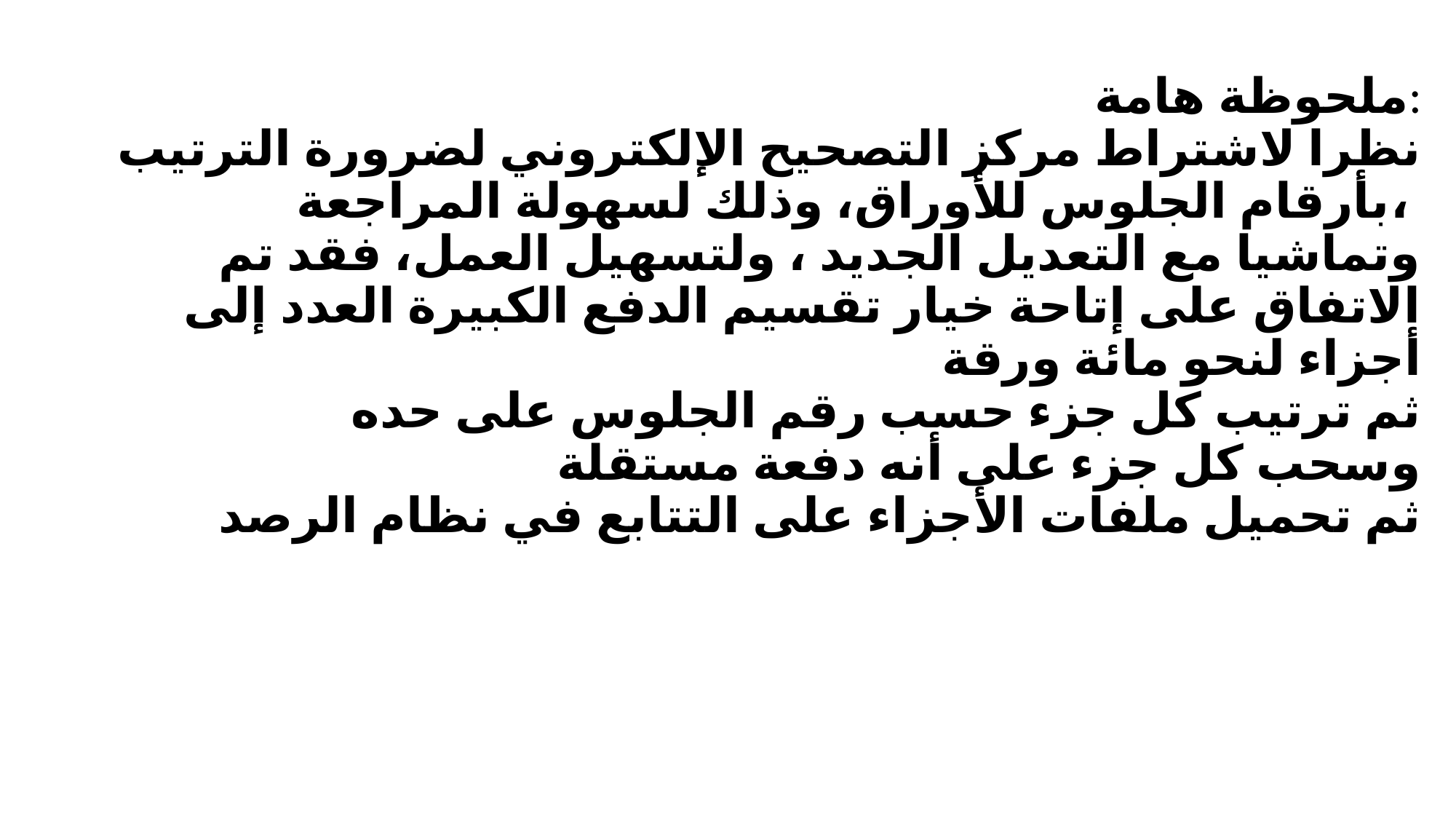

ملحوظة هامة:
نظرا لاشتراط مركز التصحيح الإلكتروني لضرورة الترتيب بأرقام الجلوس للأوراق، وذلك لسهولة المراجعة،
وتماشيا مع التعديل الجديد ، ولتسهيل العمل، فقد تم الاتفاق على إتاحة خيار تقسيم الدفع الكبيرة العدد إلى أجزاء لنحو مائة ورقة
ثم ترتيب كل جزء حسب رقم الجلوس على حده
وسحب كل جزء على أنه دفعة مستقلة
ثم تحميل ملفات الأجزاء على التتابع في نظام الرصد